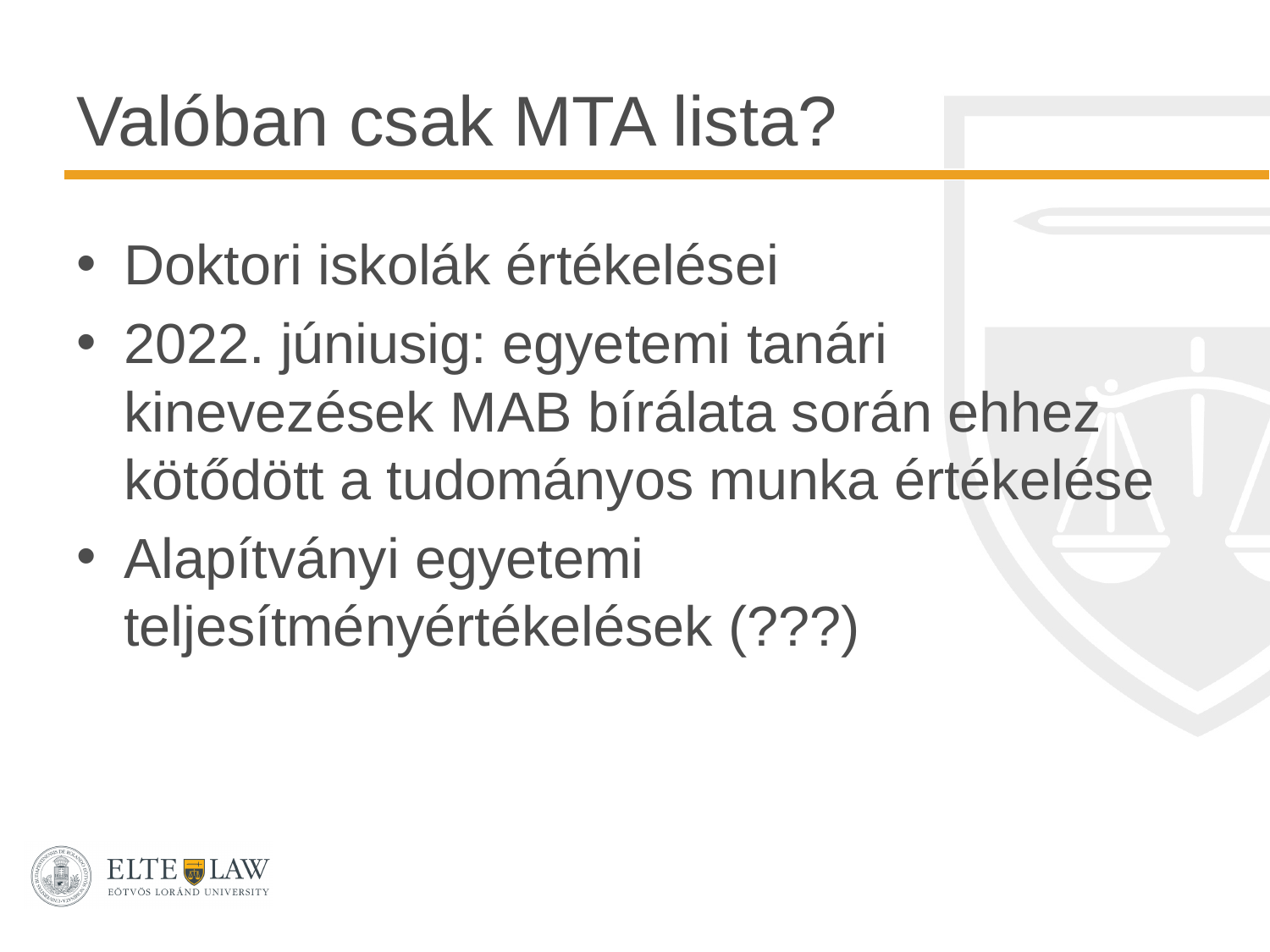

# Valóban csak MTA lista?
Doktori iskolák értékelései
2022. júniusig: egyetemi tanári kinevezések MAB bírálata során ehhez kötődött a tudományos munka értékelése
Alapítványi egyetemi teljesítményértékelések (???)